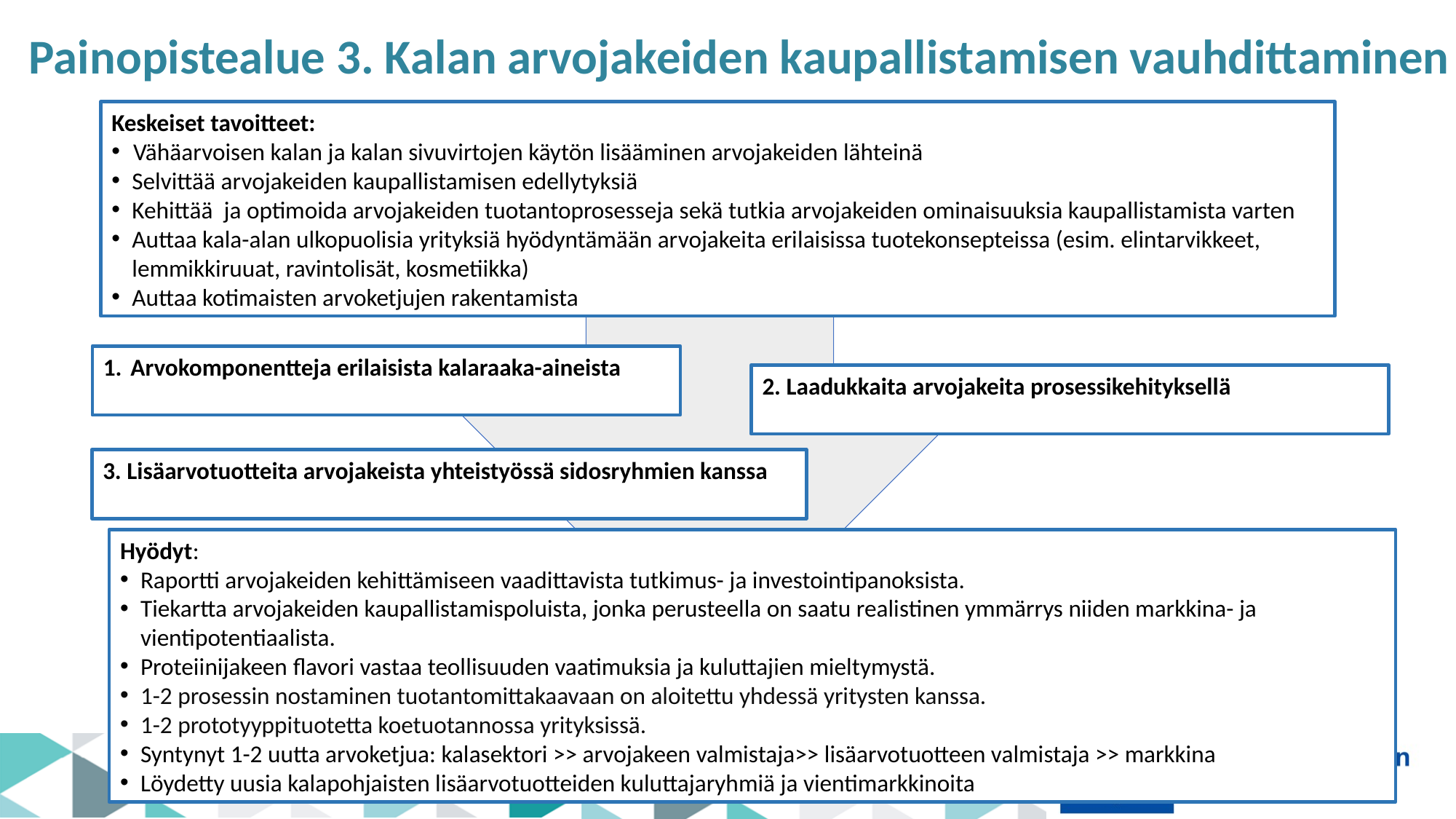

# Painopistealue 3. Kalan arvojakeiden kaupallistamisen vauhdittaminen
Keskeiset tavoitteet:
Vähäarvoisen kalan ja kalan sivuvirtojen käytön lisääminen arvojakeiden lähteinä
Selvittää arvojakeiden kaupallistamisen edellytyksiä
Kehittää  ja optimoida arvojakeiden tuotantoprosesseja sekä tutkia arvojakeiden ominaisuuksia kaupallistamista varten
Auttaa kala-alan ulkopuolisia yrityksiä hyödyntämään arvojakeita erilaisissa tuotekonsepteissa (esim. elintarvikkeet, lemmikkiruuat, ravintolisät, kosmetiikka)
Auttaa kotimaisten arvoketjujen rakentamista

Arvokomponentteja erilaisista kalaraaka-aineista

2. Laadukkaita arvojakeita prosessikehityksellä

3. Lisäarvotuotteita arvojakeista yhteistyössä sidosryhmien kanssa

Hyödyt:
Raportti arvojakeiden kehittämiseen vaadittavista tutkimus- ja investointipanoksista.
Tiekartta arvojakeiden kaupallistamispoluista, jonka perusteella on saatu realistinen ymmärrys niiden markkina- ja vientipotentiaalista.
Proteiinijakeen flavori vastaa teollisuuden vaatimuksia ja kuluttajien mieltymystä.
1-2 prosessin nostaminen tuotantomittakaavaan on aloitettu yhdessä yritysten kanssa.
1-2 prototyyppituotetta koetuotannossa yrityksissä.
Syntynyt 1-2 uutta arvoketjua: kalasektori >> arvojakeen valmistaja>> lisäarvotuotteen valmistaja >> markkina
Löydetty uusia kalapohjaisten lisäarvotuotteiden kuluttajaryhmiä ja vientimarkkinoita